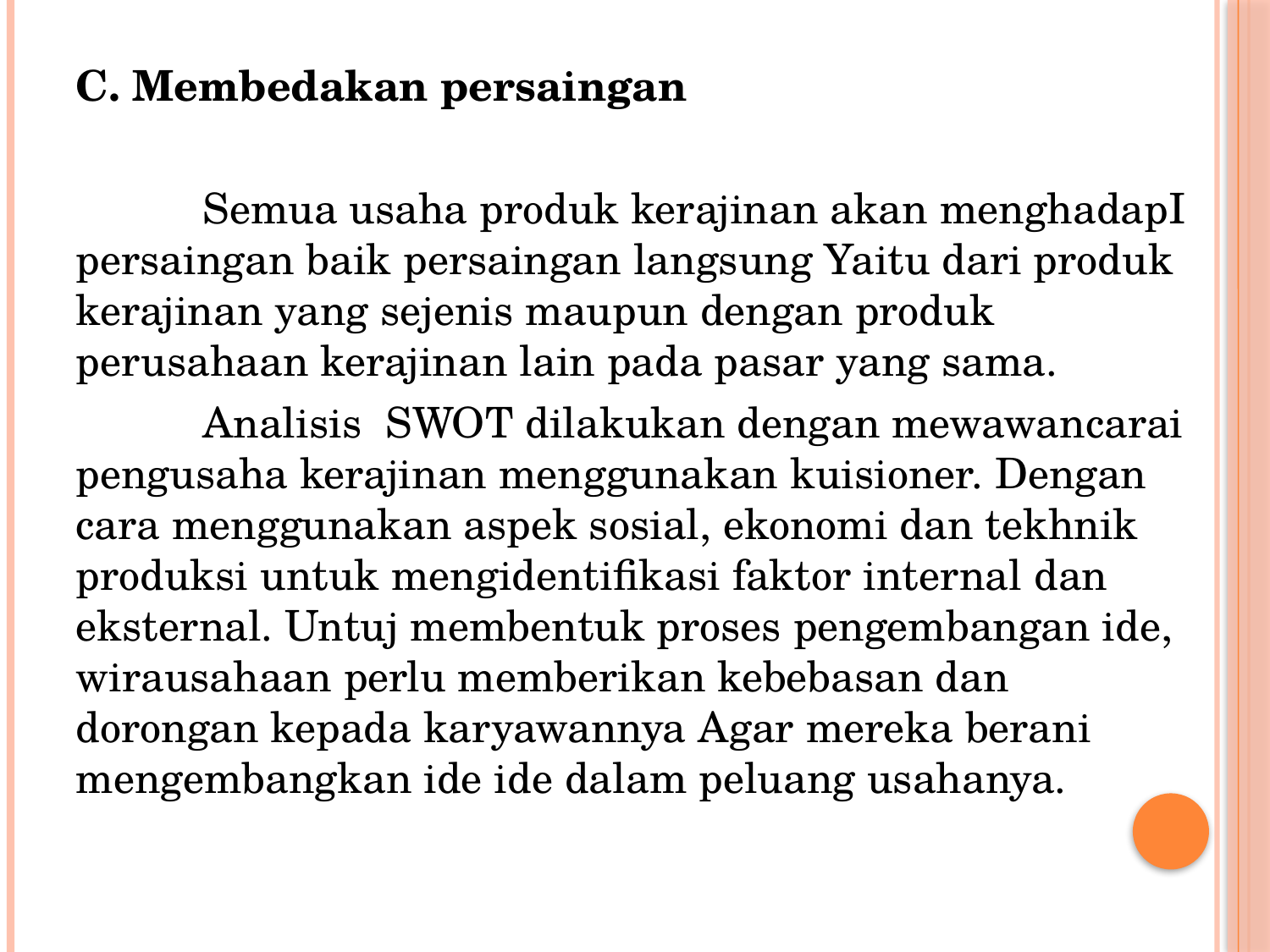

C. Membedakan persaingan

	Semua usaha produk kerajinan akan menghadapI persaingan baik persaingan langsung Yaitu dari produk kerajinan yang sejenis maupun dengan produk perusahaan kerajinan lain pada pasar yang sama.
	Analisis  SWOT dilakukan dengan mewawancarai pengusaha kerajinan menggunakan kuisioner. Dengan cara menggunakan aspek sosial, ekonomi dan tekhnik produksi untuk mengidentifikasi faktor internal dan eksternal. Untuj membentuk proses pengembangan ide, wirausahaan perlu memberikan kebebasan dan dorongan kepada karyawannya Agar mereka berani mengembangkan ide ide dalam peluang usahanya.